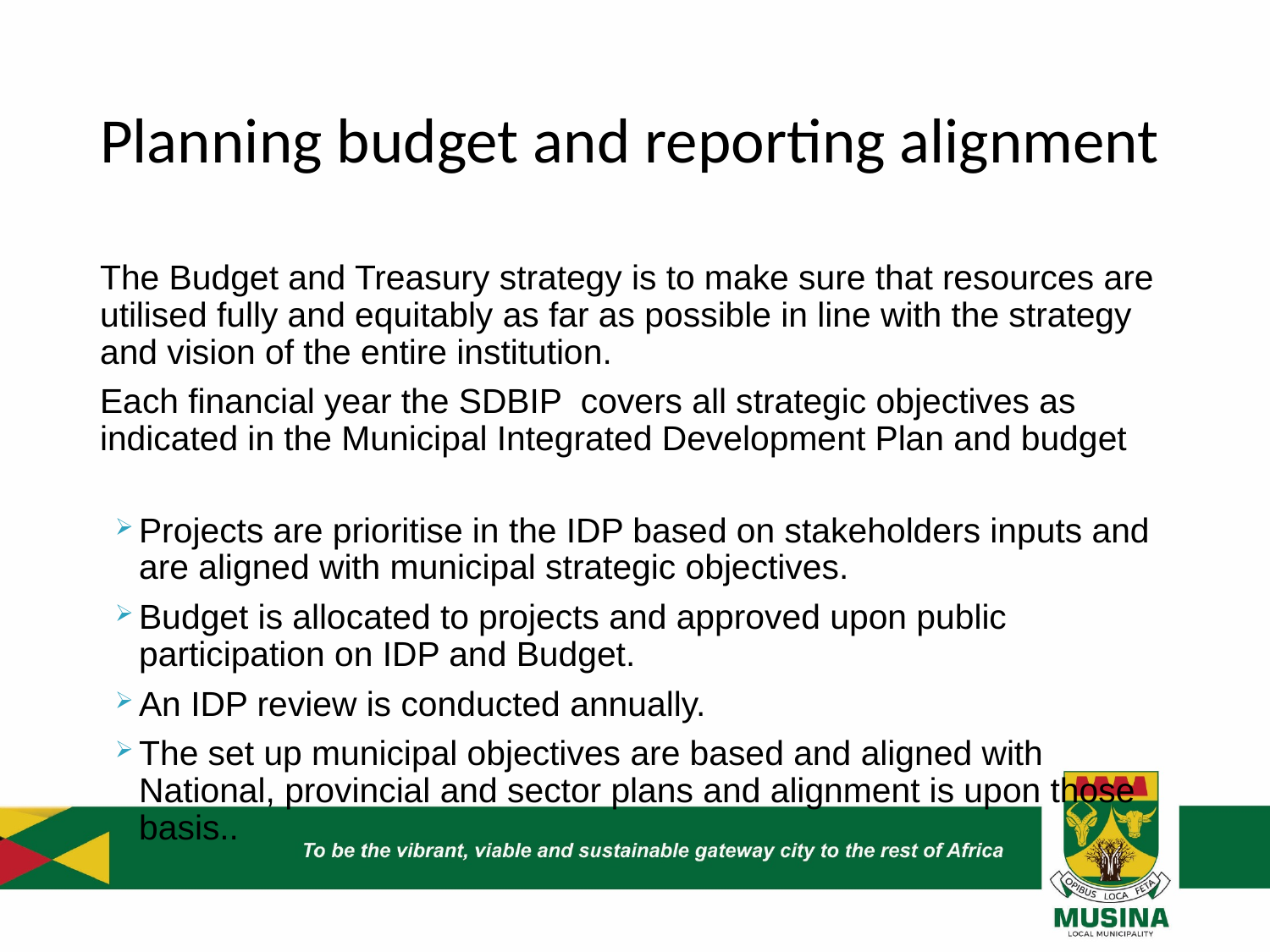

# Planning budget and reporting alignment
The Budget and Treasury strategy is to make sure that resources are utilised fully and equitably as far as possible in line with the strategy and vision of the entire institution.
Each financial year the SDBIP  covers all strategic objectives as indicated in the Municipal Integrated Development Plan and budget

Projects are prioritise in the IDP based on stakeholders inputs and are aligned with municipal strategic objectives.
Budget is allocated to projects and approved upon public participation on IDP and Budget.
An IDP review is conducted annually.
The set up municipal objectives are based and aligned with National, provincial and sector plans and alignment is upon those basis..